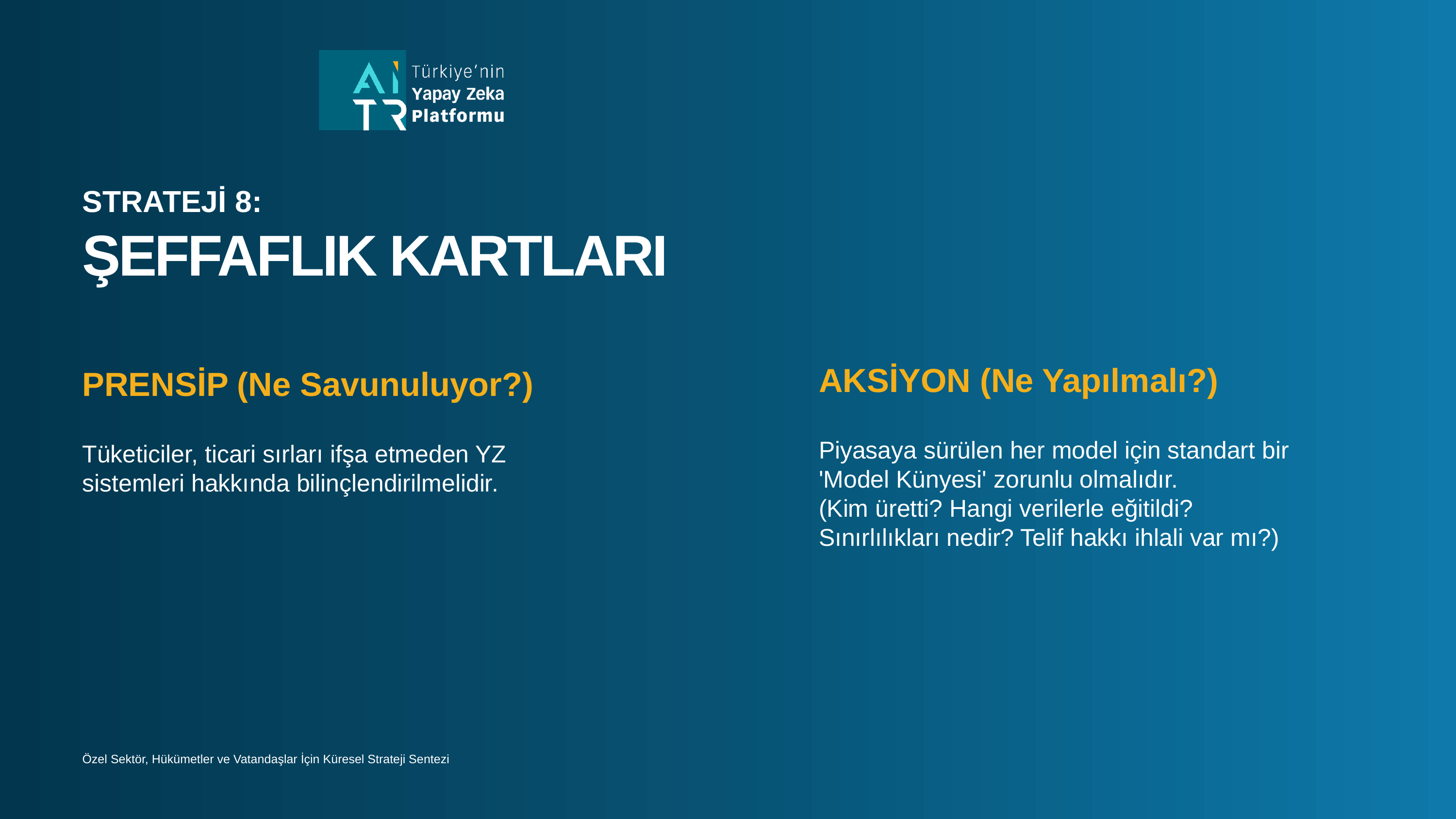

STRATEJİ 8:
ŞEFFAFLIK KARTLARI
AKSİYON (Ne Yapılmalı?)
PRENSİP (Ne Savunuluyor?)
Piyasaya sürülen her model için standart bir 'Model Künyesi' zorunlu olmalıdır.
(Kim üretti? Hangi verilerle eğitildi? Sınırlılıkları nedir? Telif hakkı ihlali var mı?)
Tüketiciler, ticari sırları ifşa etmeden YZ
sistemleri hakkında bilinçlendirilmelidir.
Özel Sektör, Hükümetler ve Vatandaşlar İçin Küresel Strateji Sentezi